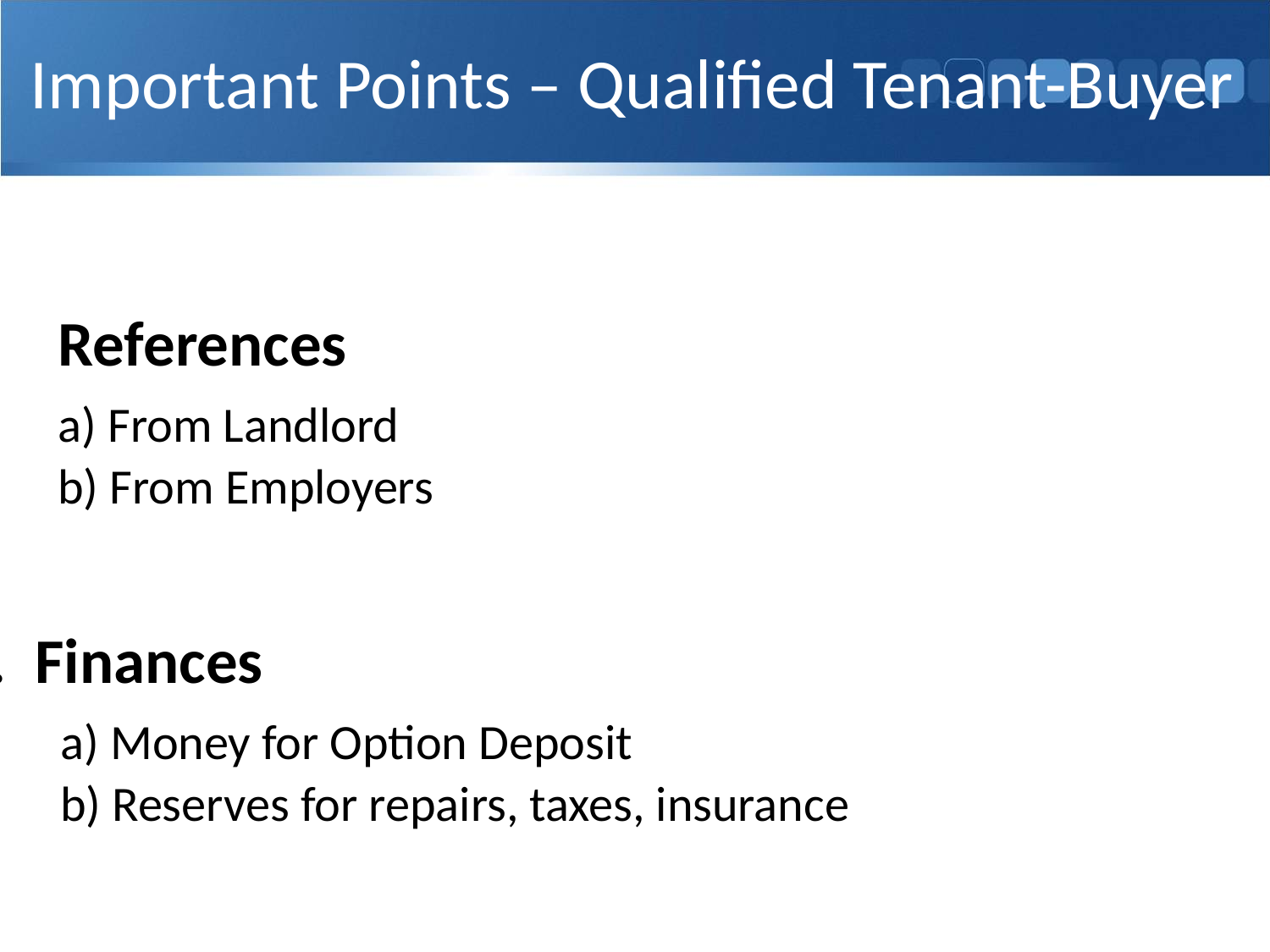

Important Points – Qualified Tenant-Buyer
3.	References
	a) From Landlord
	b) From Employers

4.  Finances
	a) Money for Option Deposit
	b) Reserves for repairs, taxes, insurance